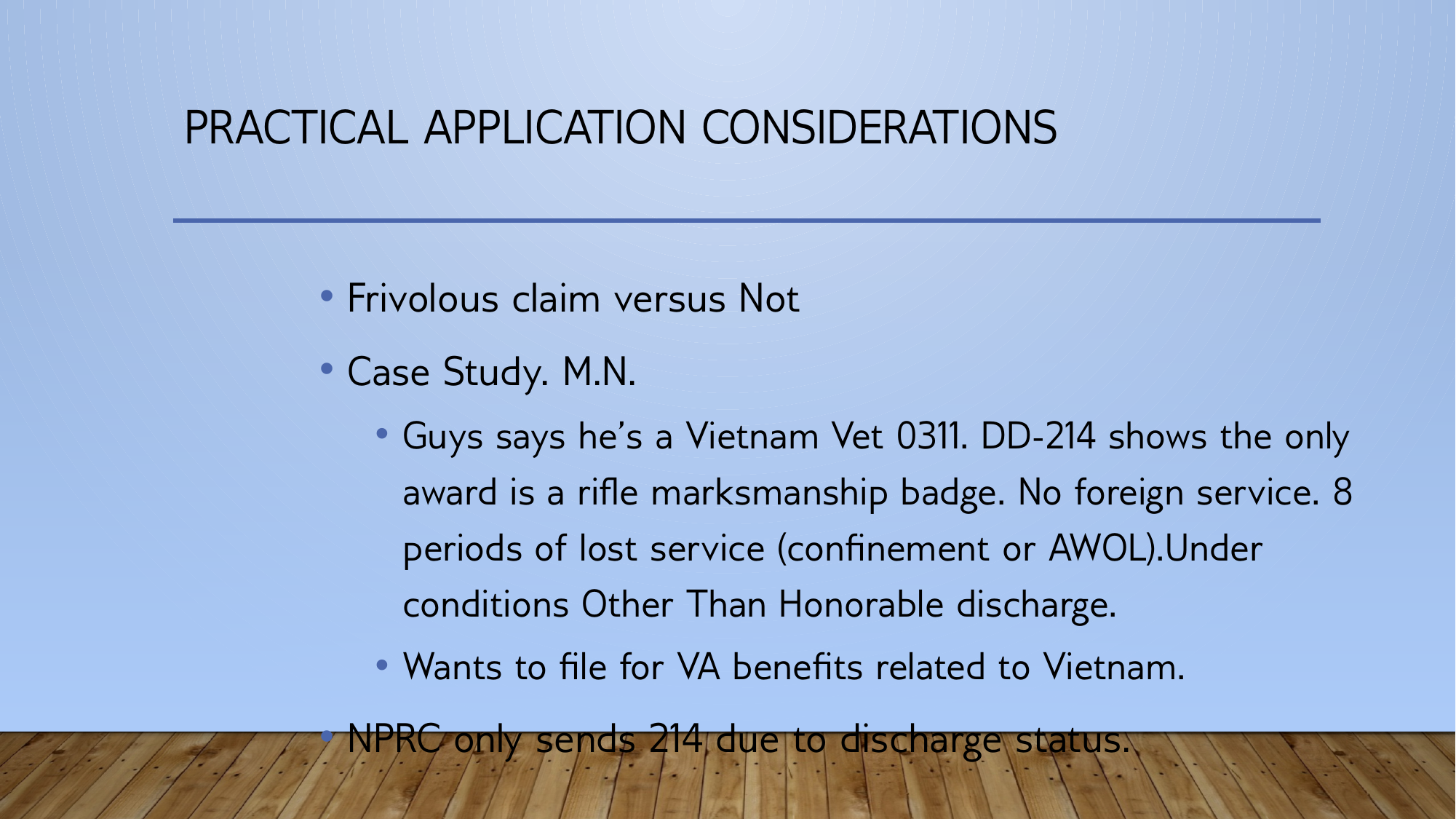

# PRACTICAL APPLICATION CONSIDERATIONS
Frivolous claim versus Not
Case Study. M.N.
Guys says he’s a Vietnam Vet 0311. DD-214 shows the only award is a rifle marksmanship badge. No foreign service. 8 periods of lost service (confinement or AWOL).Under conditions Other Than Honorable discharge.
Wants to file for VA benefits related to Vietnam.
NPRC only sends 214 due to discharge status.